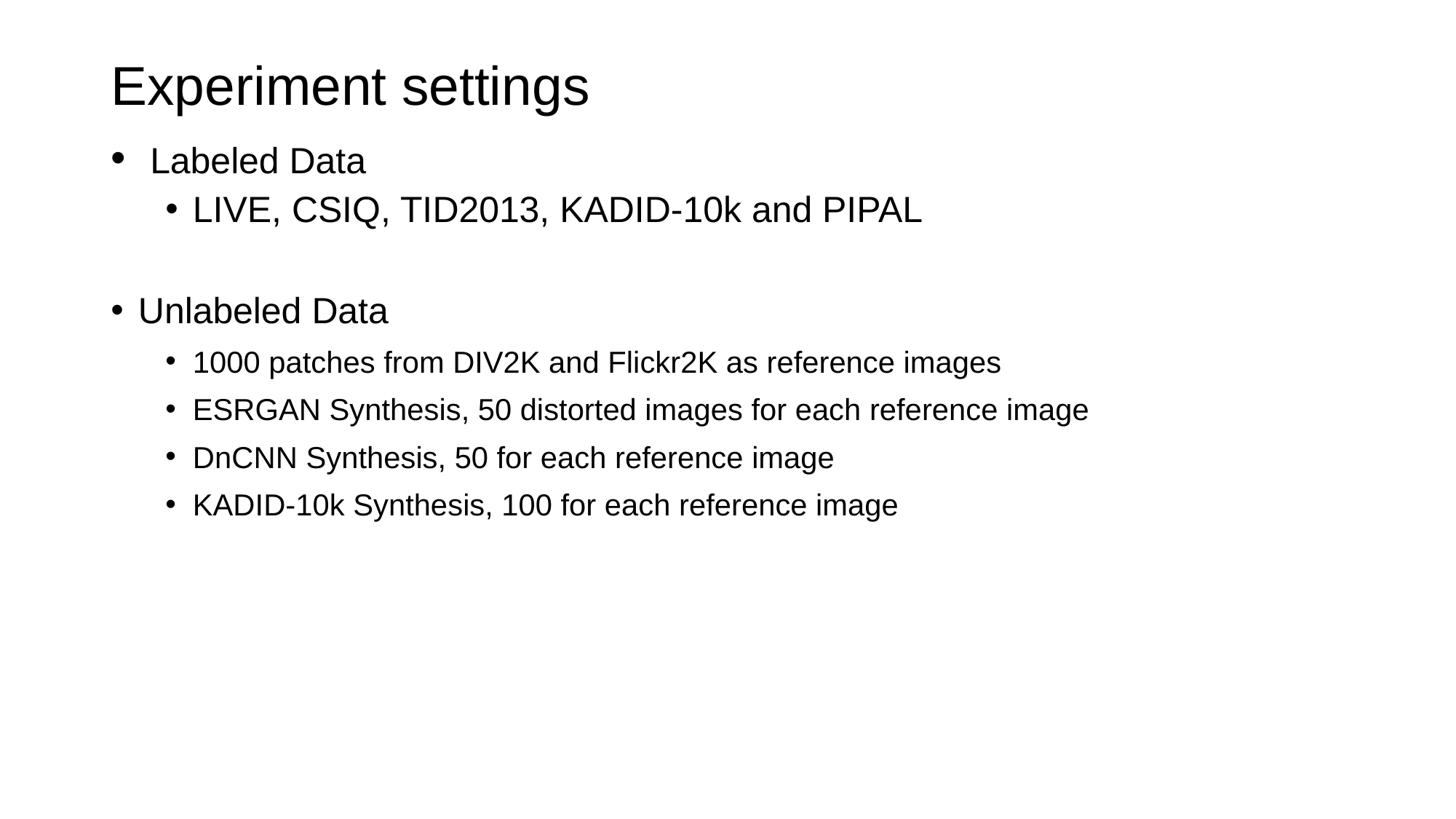

# Experiment settings
 Labeled Data
LIVE, CSIQ, TID2013, KADID-10k and PIPAL

Unlabeled Data
1000 patches from DIV2K and Flickr2K as reference images
ESRGAN Synthesis, 50 distorted images for each reference image
DnCNN Synthesis, 50 for each reference image
KADID-10k Synthesis, 100 for each reference image